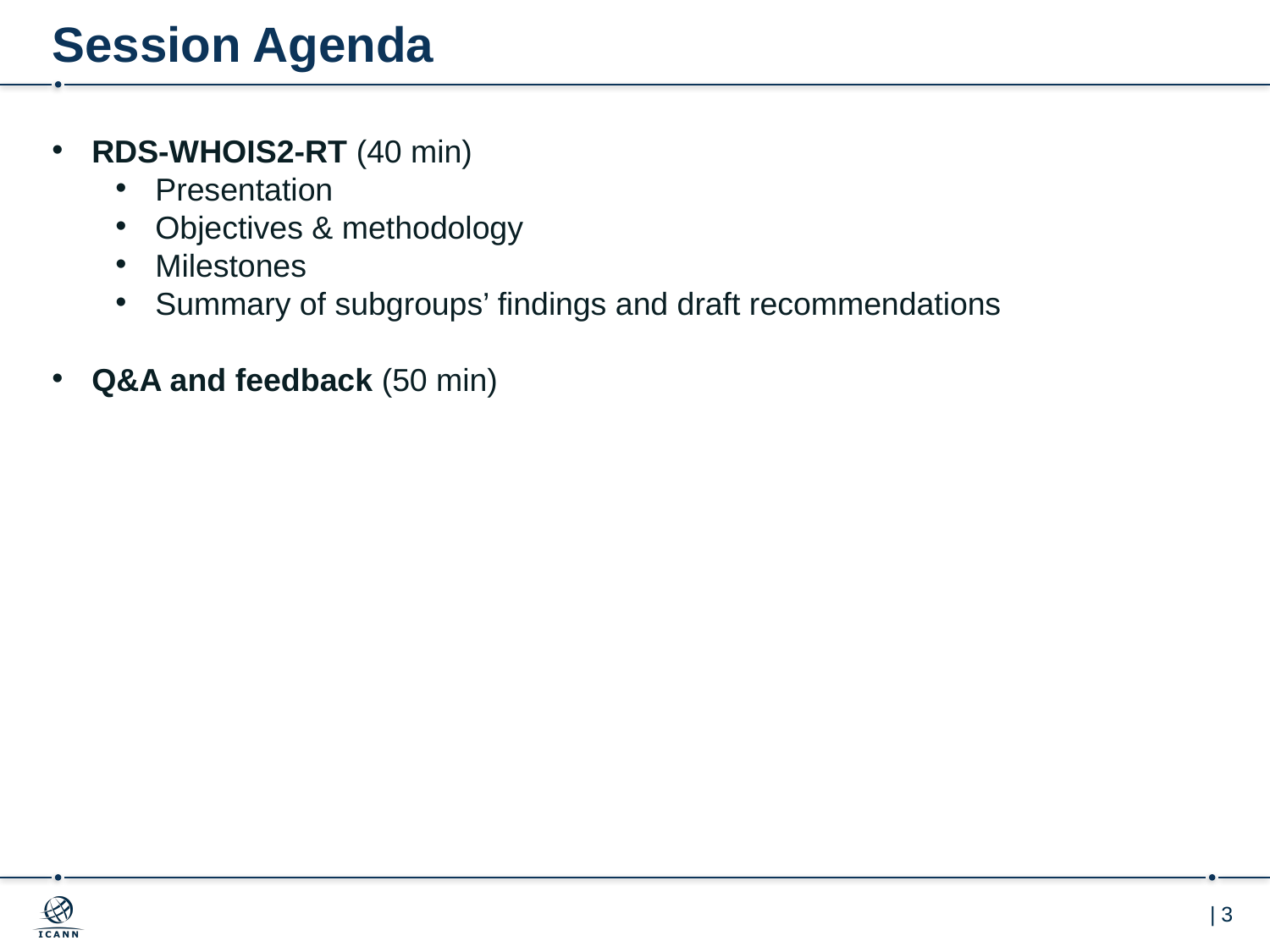

# Session Agenda
RDS-WHOIS2-RT (40 min)
Presentation
Objectives & methodology
Milestones
Summary of subgroups’ findings and draft recommendations

Q&A and feedback (50 min)